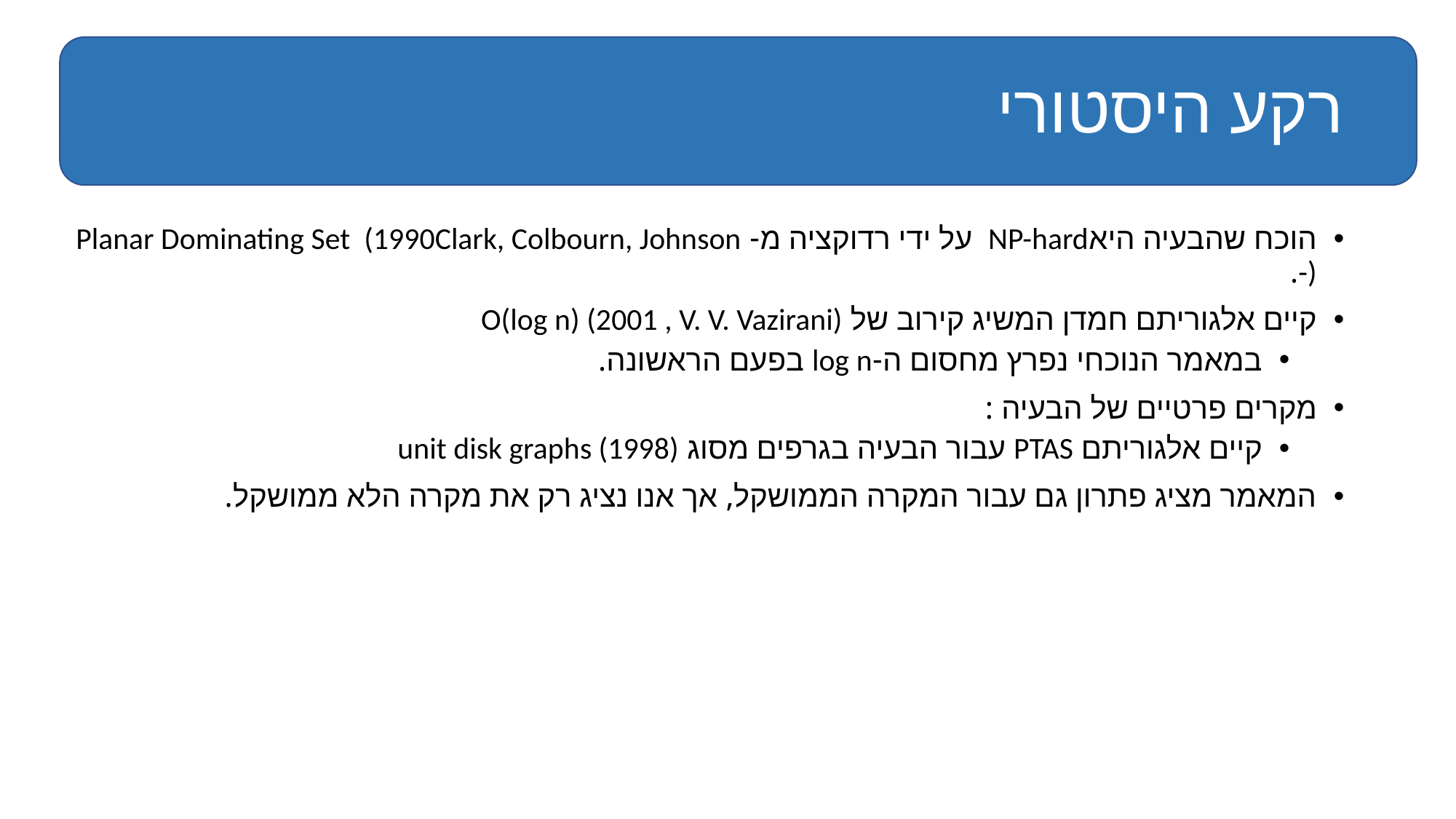

# רקע היסטורי

הוכח שהבעיה היאNP-hard  על ידי רדוקציה מ- Planar Dominating Set  (1990Clark, Colbourn, Johnson -).
קיים אלגוריתם חמדן המשיג קירוב של O(log n) (2001 , V. V. Vazirani)
במאמר הנוכחי נפרץ מחסום ה-log n בפעם הראשונה.
מקרים פרטיים של הבעיה :
קיים אלגוריתם PTAS עבור הבעיה בגרפים מסוג unit disk graphs (1998)
המאמר מציג פתרון גם עבור המקרה הממושקל, אך אנו נציג רק את מקרה הלא ממושקל.